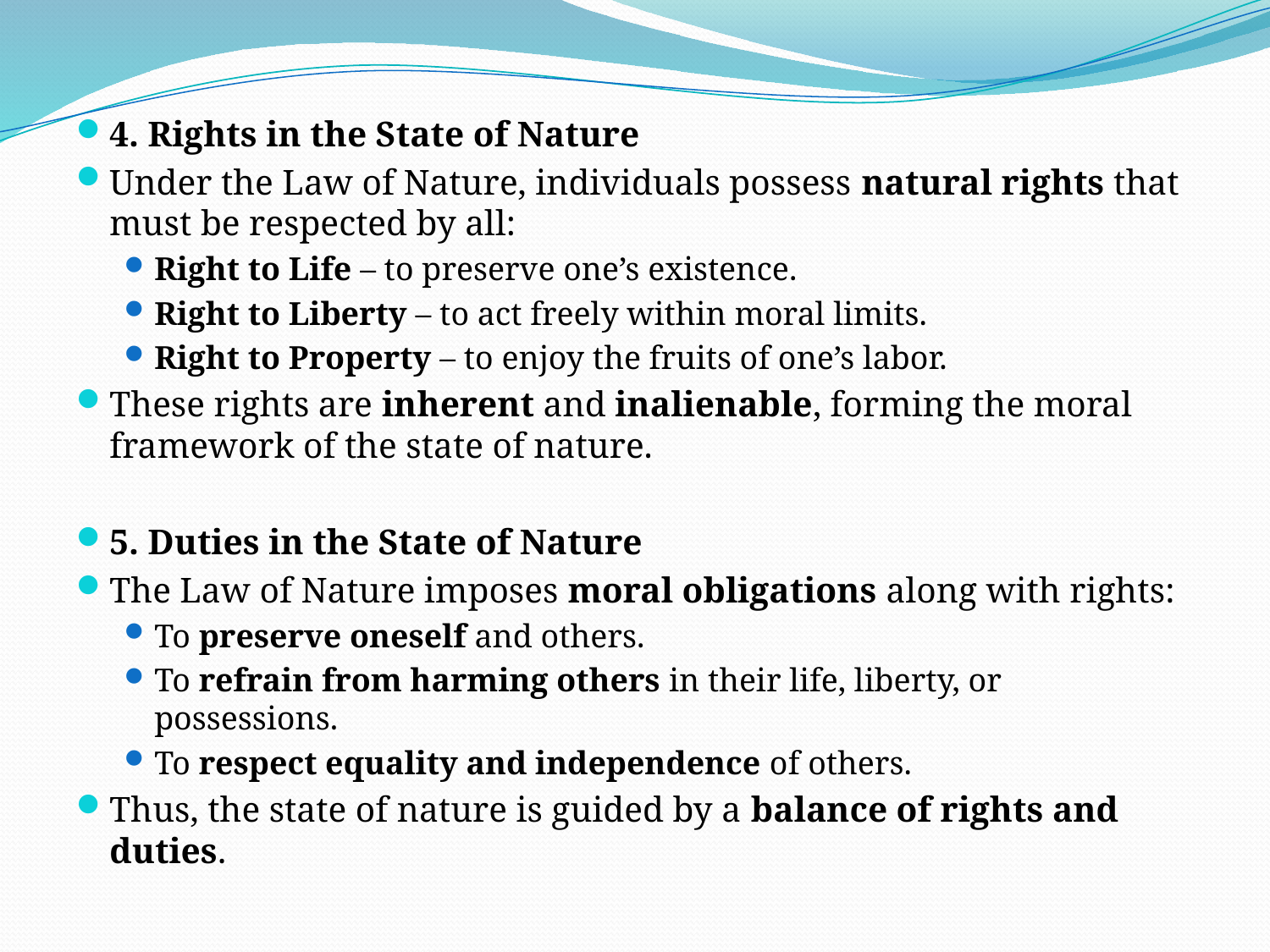

#
4. Rights in the State of Nature
Under the Law of Nature, individuals possess natural rights that must be respected by all:
Right to Life – to preserve one’s existence.
Right to Liberty – to act freely within moral limits.
Right to Property – to enjoy the fruits of one’s labor.
These rights are inherent and inalienable, forming the moral framework of the state of nature.

5. Duties in the State of Nature
The Law of Nature imposes moral obligations along with rights:
To preserve oneself and others.
To refrain from harming others in their life, liberty, or possessions.
To respect equality and independence of others.
Thus, the state of nature is guided by a balance of rights and duties.